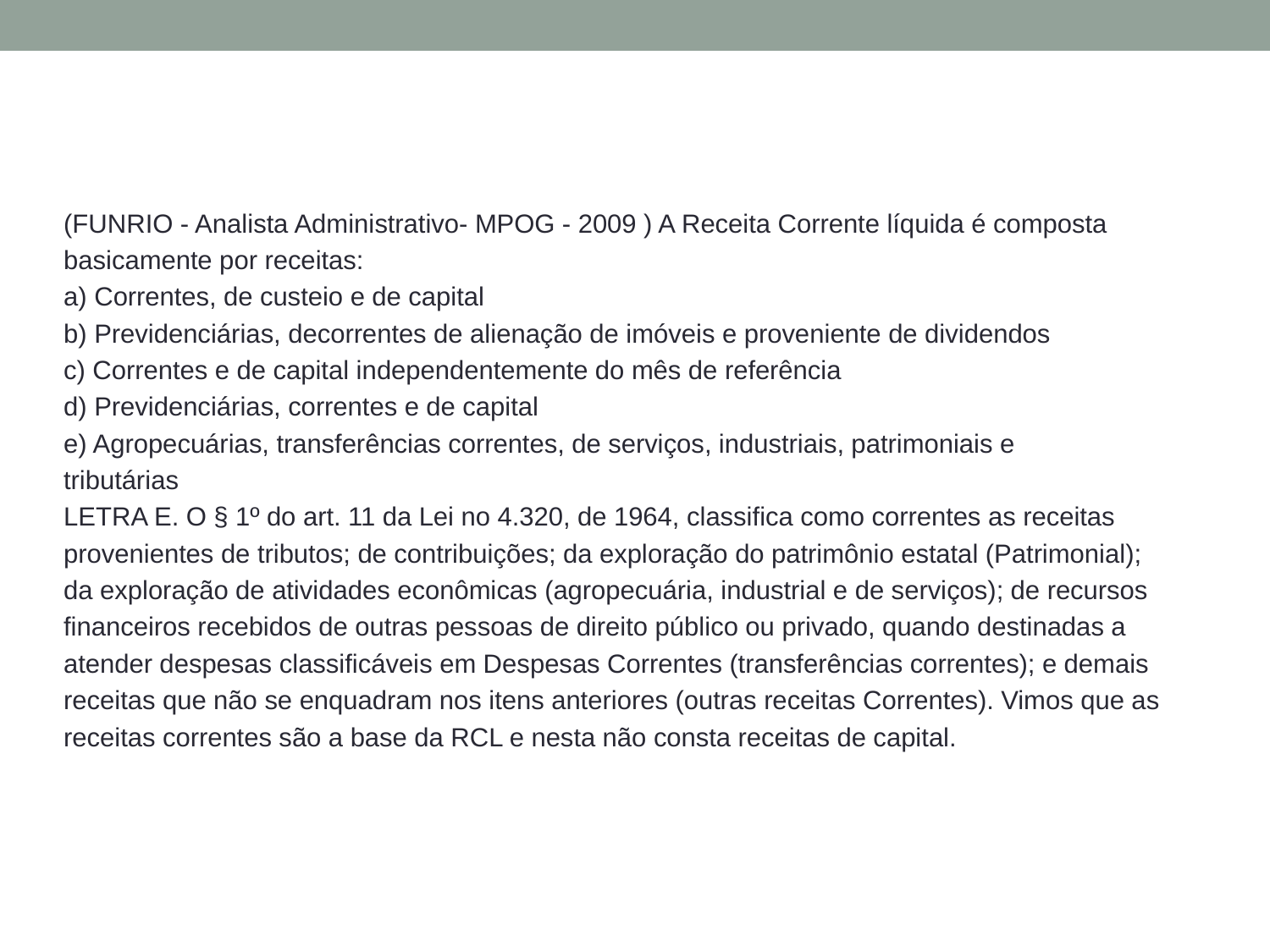

(FUNRIO - Analista Administrativo- MPOG - 2009 ) A Receita Corrente líquida é composta
basicamente por receitas:
a) Correntes, de custeio e de capital
b) Previdenciárias, decorrentes de alienação de imóveis e proveniente de dividendos
c) Correntes e de capital independentemente do mês de referência
d) Previdenciárias, correntes e de capital
e) Agropecuárias, transferências correntes, de serviços, industriais, patrimoniais e
tributárias
LETRA E. O § 1º do art. 11 da Lei no 4.320, de 1964, classifica como correntes as receitas
provenientes de tributos; de contribuições; da exploração do patrimônio estatal (Patrimonial);
da exploração de atividades econômicas (agropecuária, industrial e de serviços); de recursos
financeiros recebidos de outras pessoas de direito público ou privado, quando destinadas a
atender despesas classificáveis em Despesas Correntes (transferências correntes); e demais
receitas que não se enquadram nos itens anteriores (outras receitas Correntes). Vimos que as
receitas correntes são a base da RCL e nesta não consta receitas de capital.